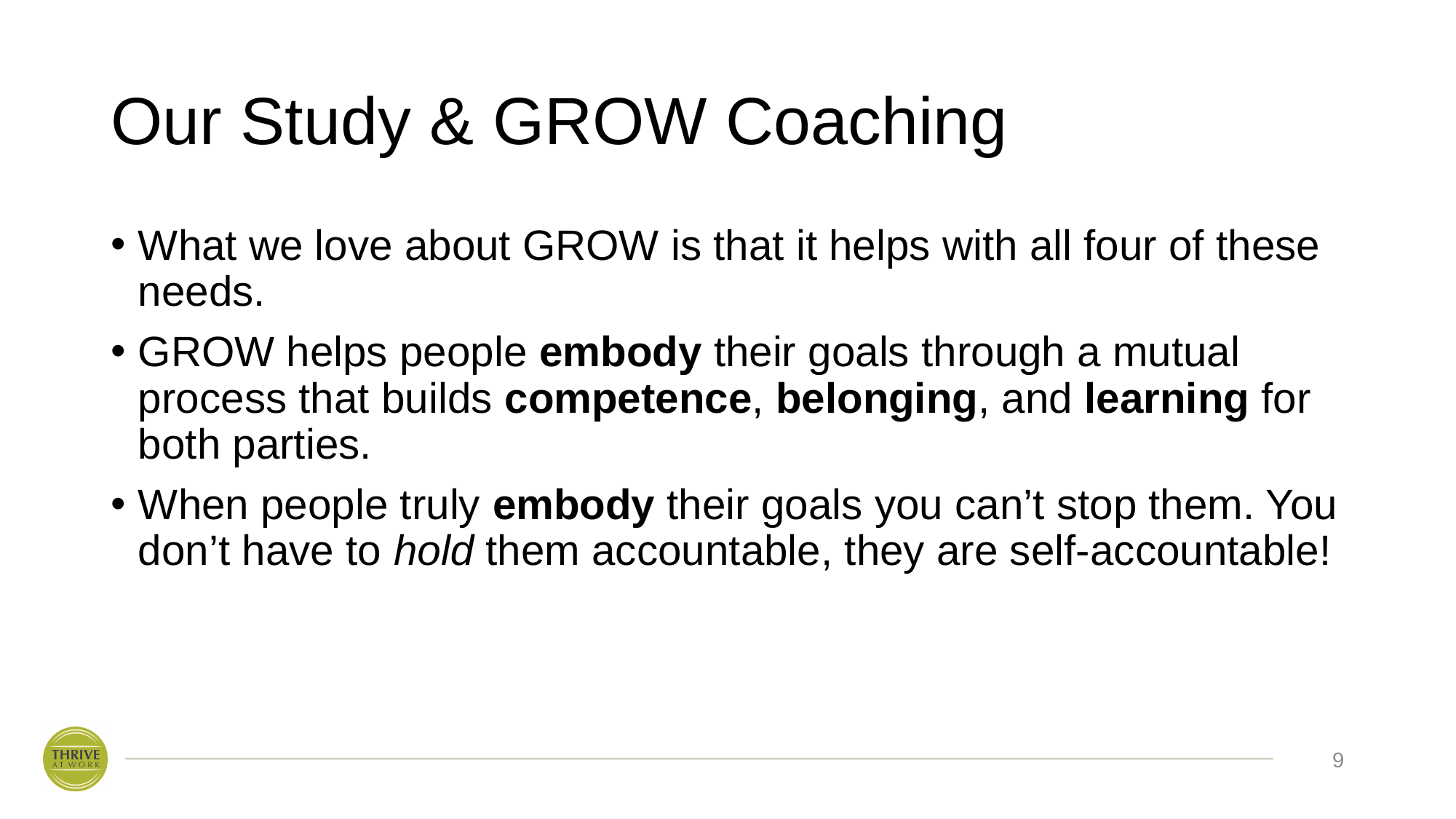

# Our Study & GROW Coaching
What we love about GROW is that it helps with all four of these needs.
GROW helps people embody their goals through a mutual process that builds competence, belonging, and learning for both parties.
When people truly embody their goals you can’t stop them. You don’t have to hold them accountable, they are self-accountable!
9